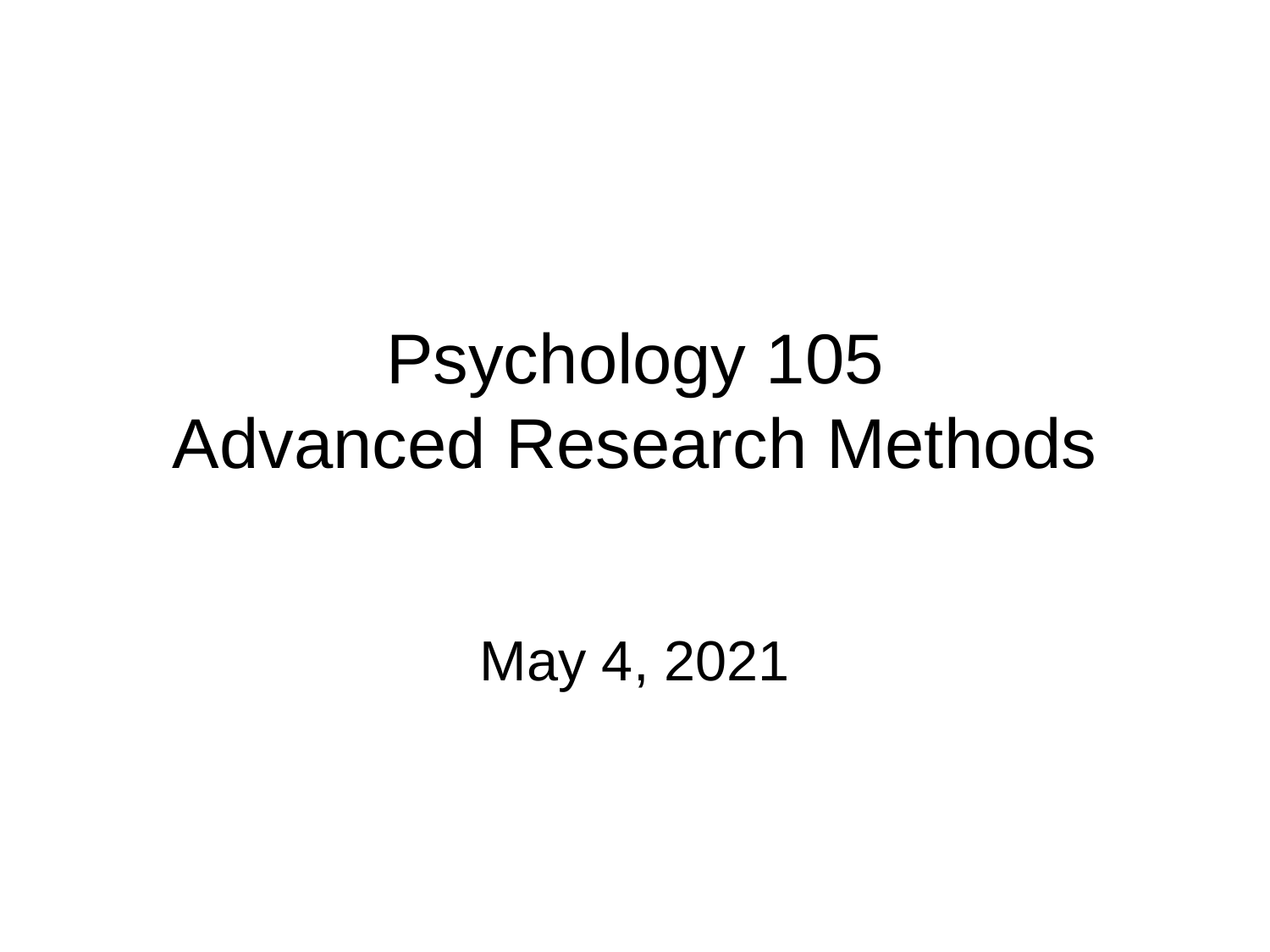

# Psychology 105 Advanced Research Methods

May 4, 2021